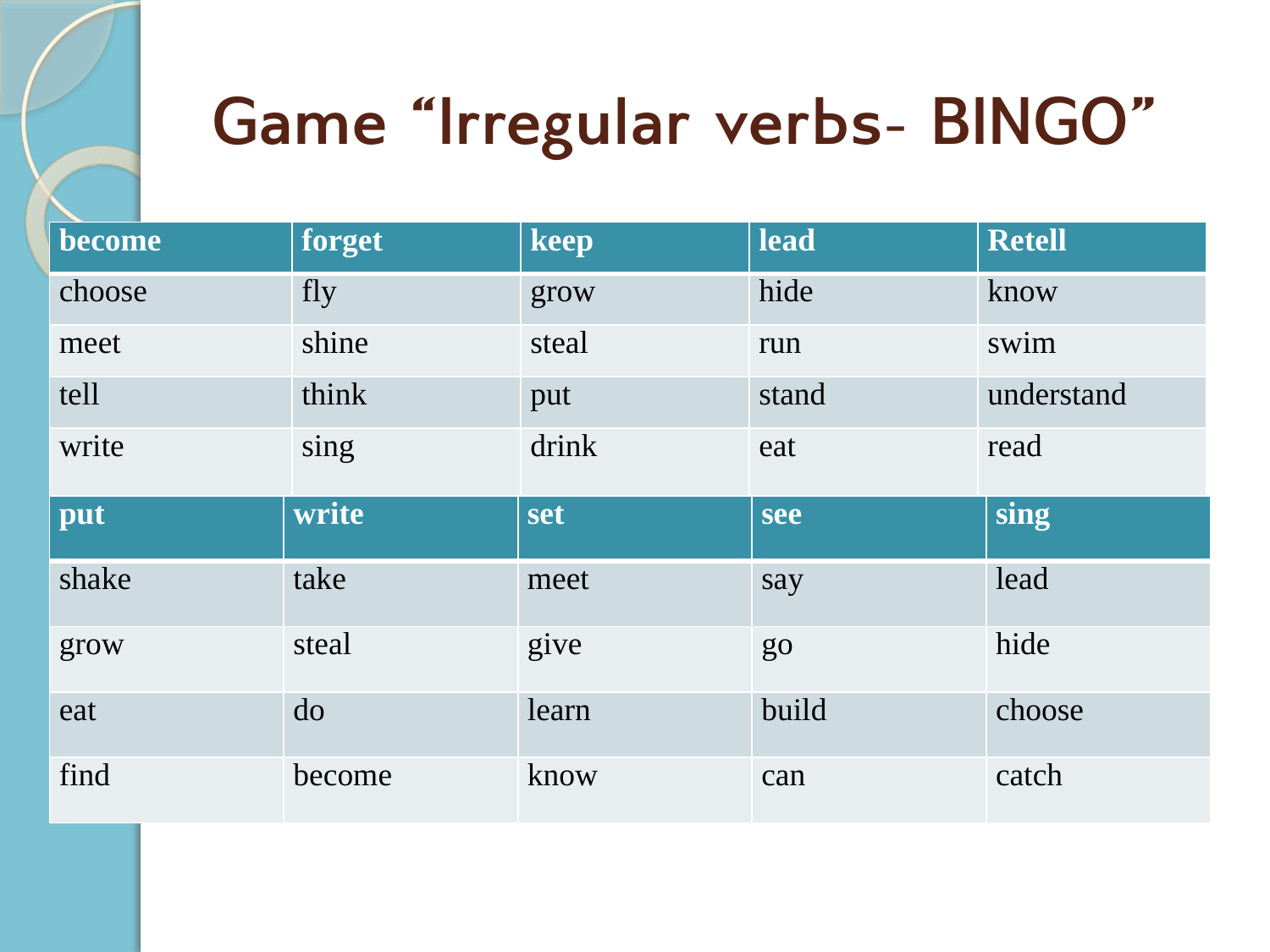

# Game “Irregular verbs- BINGO”
| become | forget | keep | lead | Retell |
| --- | --- | --- | --- | --- |
| choose | fly | grow | hide | know |
| meet | shine | steal | run | swim |
| tell | think | put | stand | understand |
| write | sing | drink | eat | read |
| put | write | set | see | sing |
| --- | --- | --- | --- | --- |
| shake | take | meet | say | lead |
| grow | steal | give | go | hide |
| eat | do | learn | build | choose |
| find | become | know | can | catch |